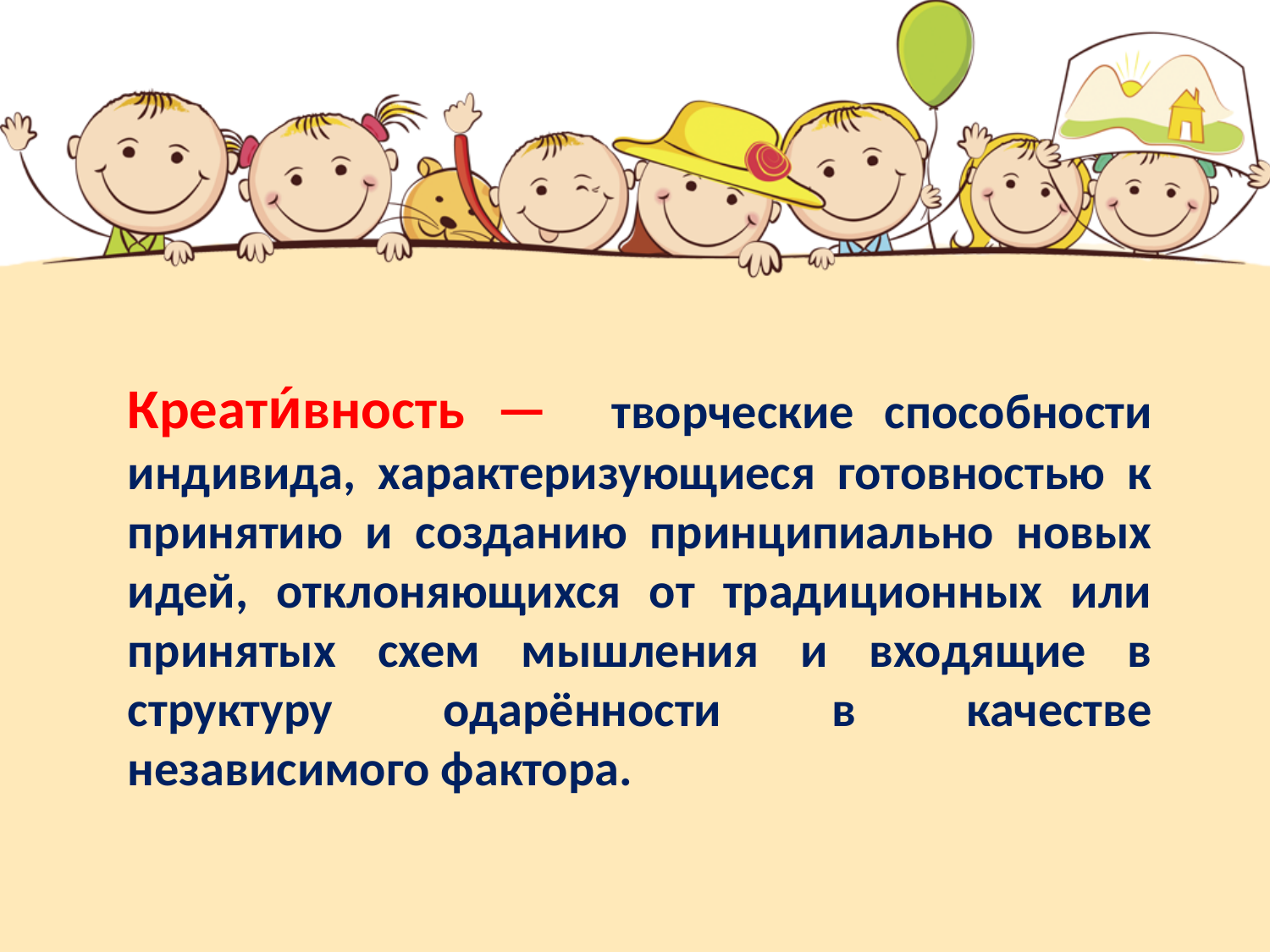

Креати́вность —  творческие способности индивида, характеризующиеся готовностью к принятию и созданию принципиально новых идей, отклоняющихся от традиционных или принятых схем мышления и входящие в структуру одарённости в качестве независимого фактора.